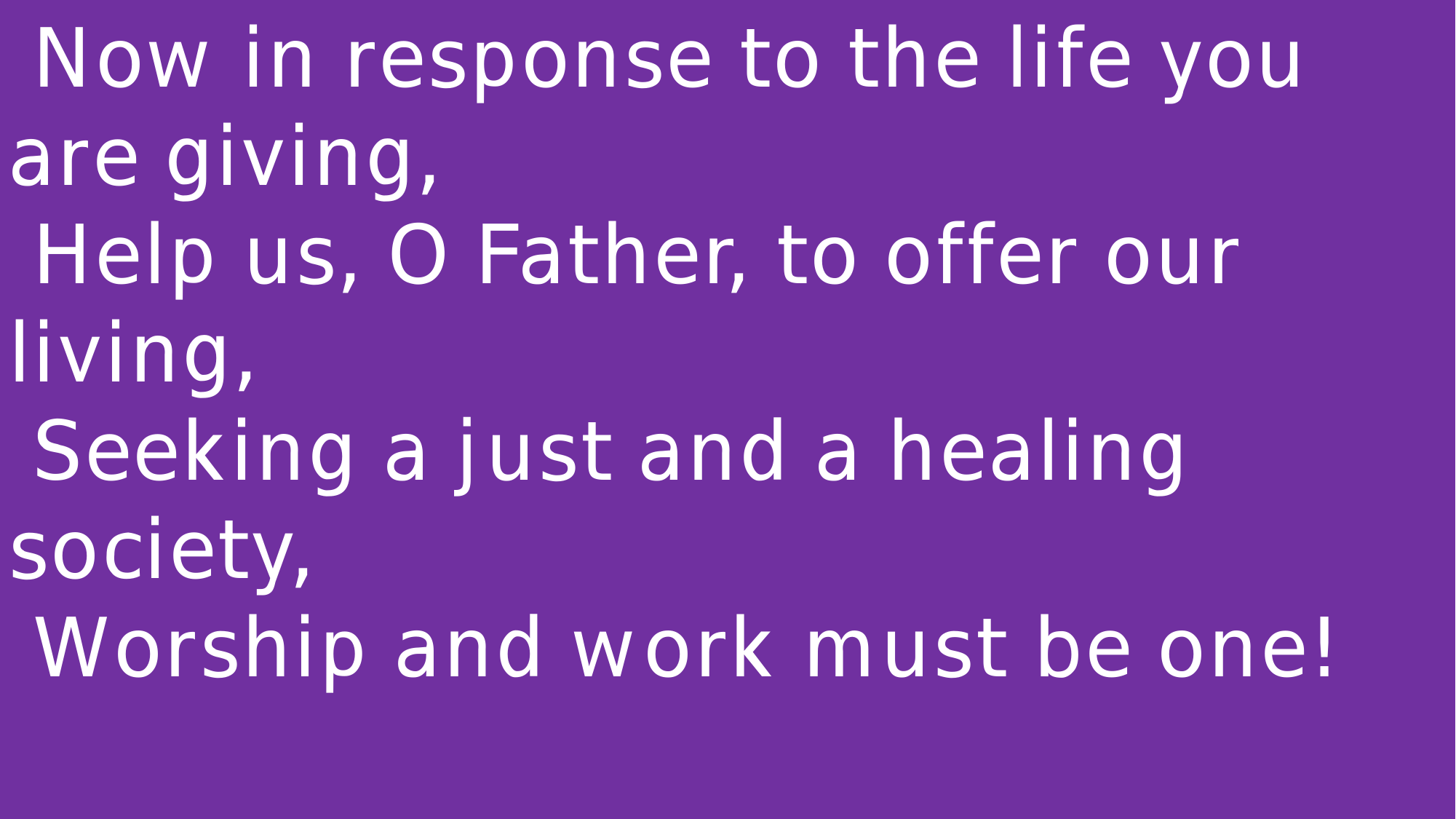

Now in response to the life you 	are giving,
 Help us, O Father, to offer our 	living,
 Seeking a just and a healing 	society,
 Worship and work must be one!